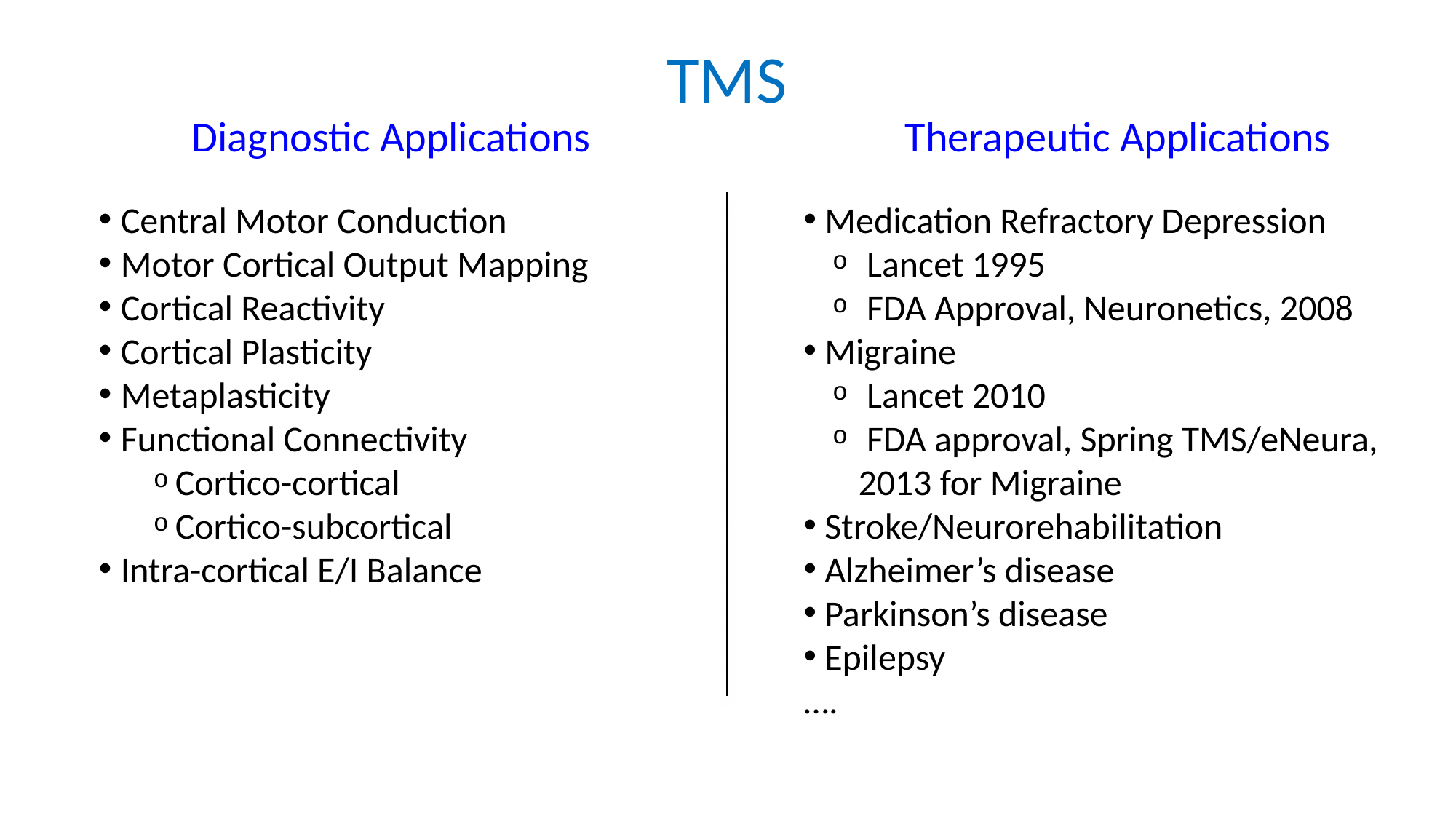

TMS
Diagnostic Applications

Central Motor Conduction
Motor Cortical Output Mapping
Cortical Reactivity
Cortical Plasticity
Metaplasticity
Functional Connectivity
Cortico-cortical
Cortico-subcortical
Intra-cortical E/I Balance

Therapeutic Applications

 Medication Refractory Depression
 Lancet 1995
 FDA Approval, Neuronetics, 2008
 Migraine
 Lancet 2010
 FDA approval, Spring TMS/eNeura, 2013 for Migraine
 Stroke/Neurorehabilitation
 Alzheimer’s disease
 Parkinson’s disease
 Epilepsy
….